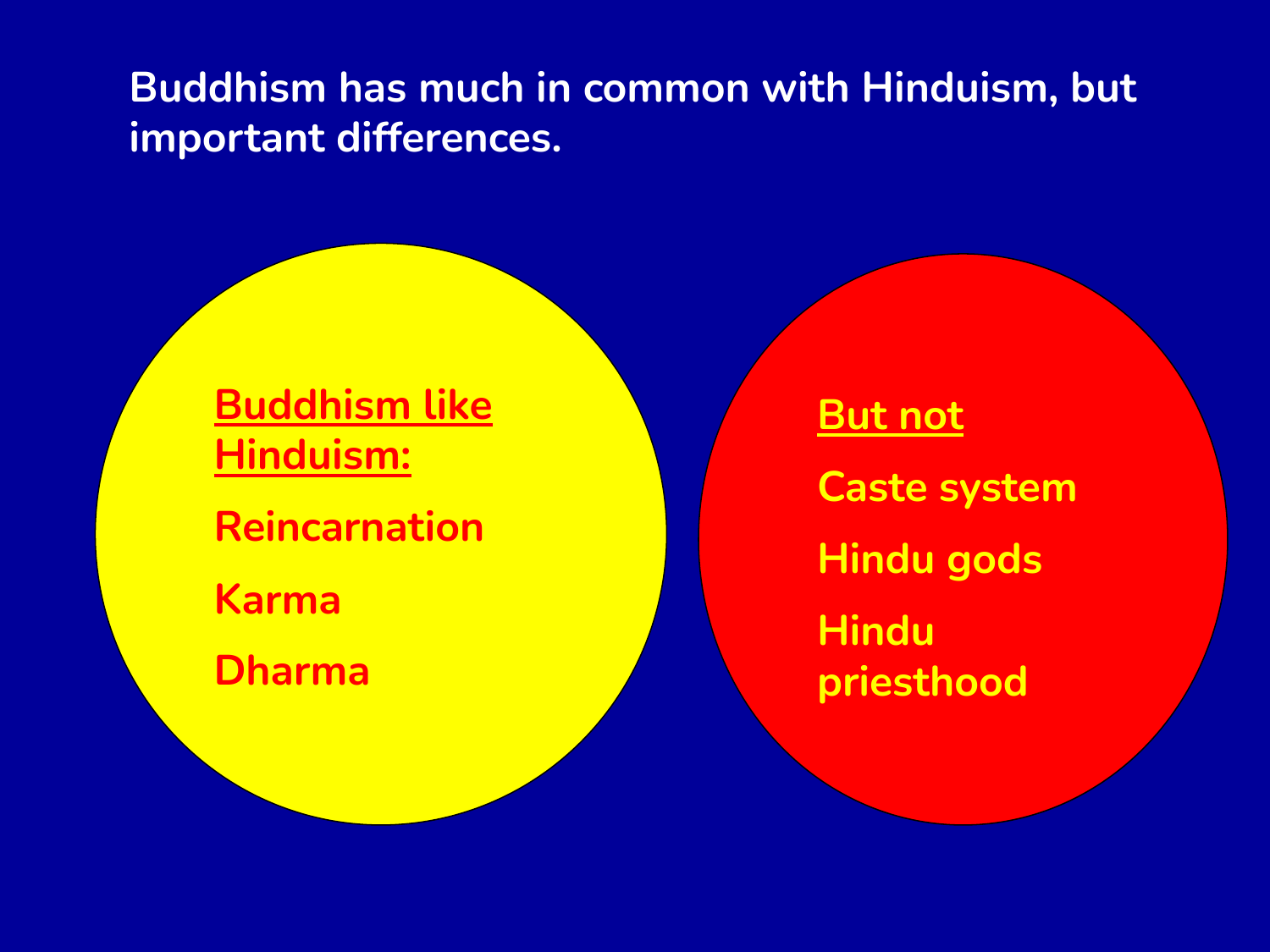

Buddhism has much in common with Hinduism, but important differences.

Buddhism like Hinduism:
Reincarnation
Karma
Dharma
But not
Caste system
Hindu gods
Hindu priesthood